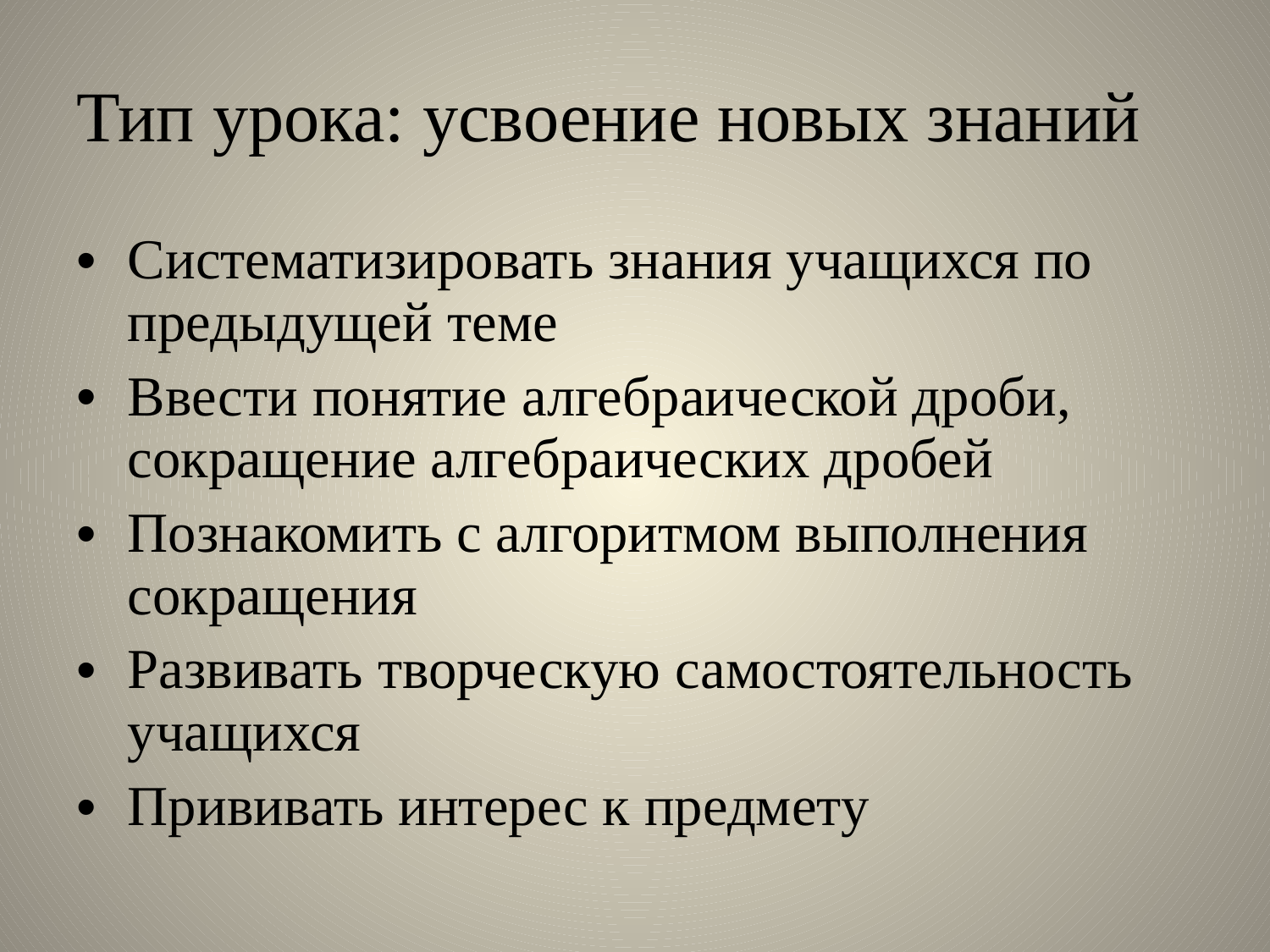

# Тип урока: усвоение новых знаний
Систематизировать знания учащихся по предыдущей теме
Ввести понятие алгебраической дроби, сокращение алгебраических дробей
Познакомить с алгоритмом выполнения сокращения
Развивать творческую самостоятельность учащихся
Прививать интерес к предмету